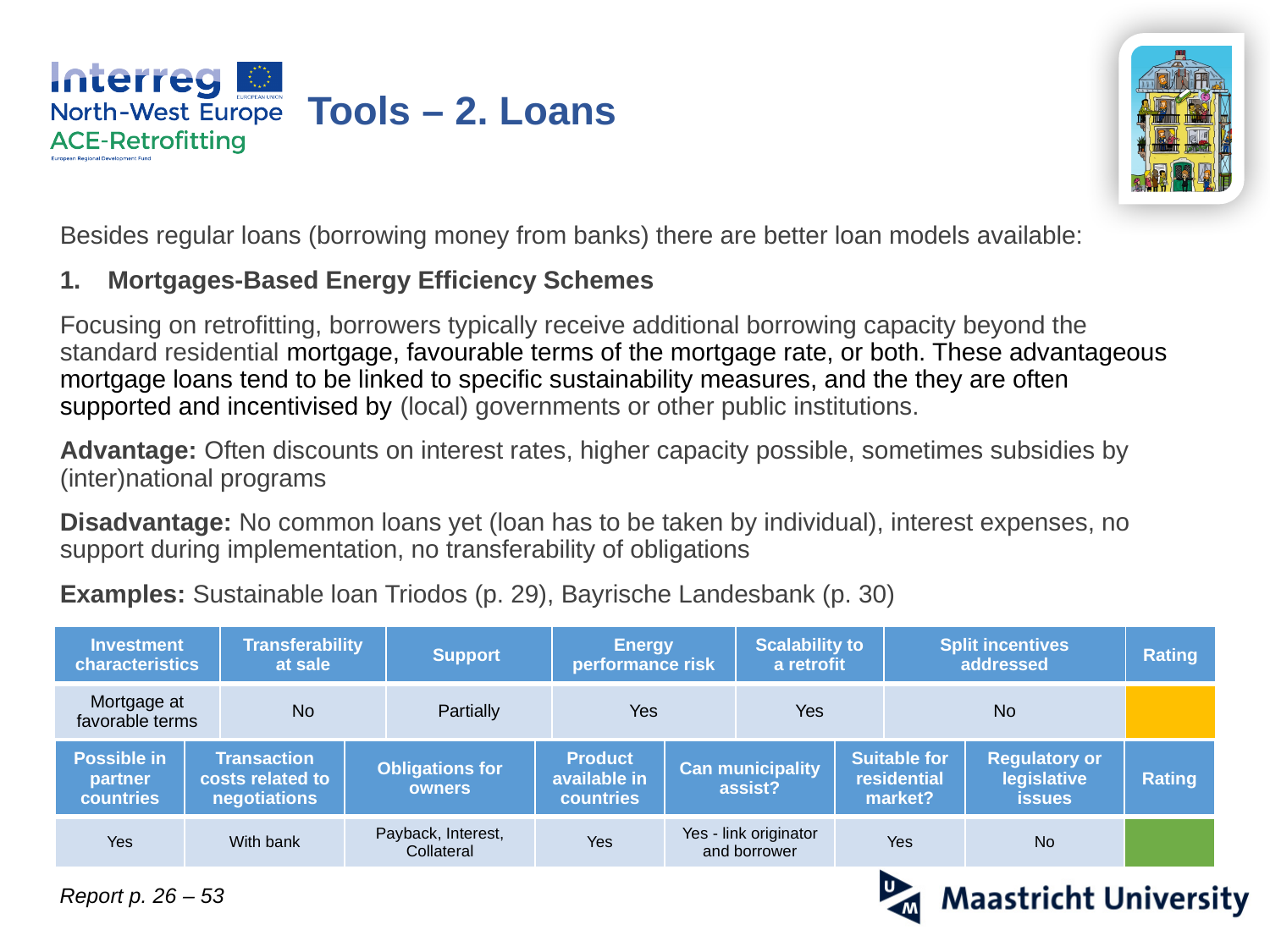

Tools – 2. Loans
Besides regular loans (borrowing money from banks) there are better loan models available:
Mortgages-Based Energy Efficiency Schemes
Focusing on retrofitting, borrowers typically receive additional borrowing capacity beyond the standard residential mortgage, favourable terms of the mortgage rate, or both. These advantageous mortgage loans tend to be linked to specific sustainability measures, and the they are often supported and incentivised by (local) governments or other public institutions.
Advantage: Often discounts on interest rates, higher capacity possible, sometimes subsidies by (inter)national programs
Disadvantage: No common loans yet (loan has to be taken by individual), interest expenses, no support during implementation, no transferability of obligations
Examples: Sustainable loan Triodos (p. 29), Bayrische Landesbank (p. 30)
| Investment characteristics | Transferability at sale | Support | Energy performance risk | Scalability to a retrofit | Split incentives addressed | Rating |
| --- | --- | --- | --- | --- | --- | --- |
| Mortgage at favorable terms | No | Partially | Yes | Yes | No |  |
| Possible in partner countries | Transaction costs related to negotiations | Obligations for owners | Product available in countries | Can municipality assist? | Suitable for residential market? | Regulatory or legislative issues | Rating |
| --- | --- | --- | --- | --- | --- | --- | --- |
| Yes | With bank | Payback, Interest, Collateral | Yes | Yes - link originator and borrower | Yes | No |  |
Report p. 26 – 53